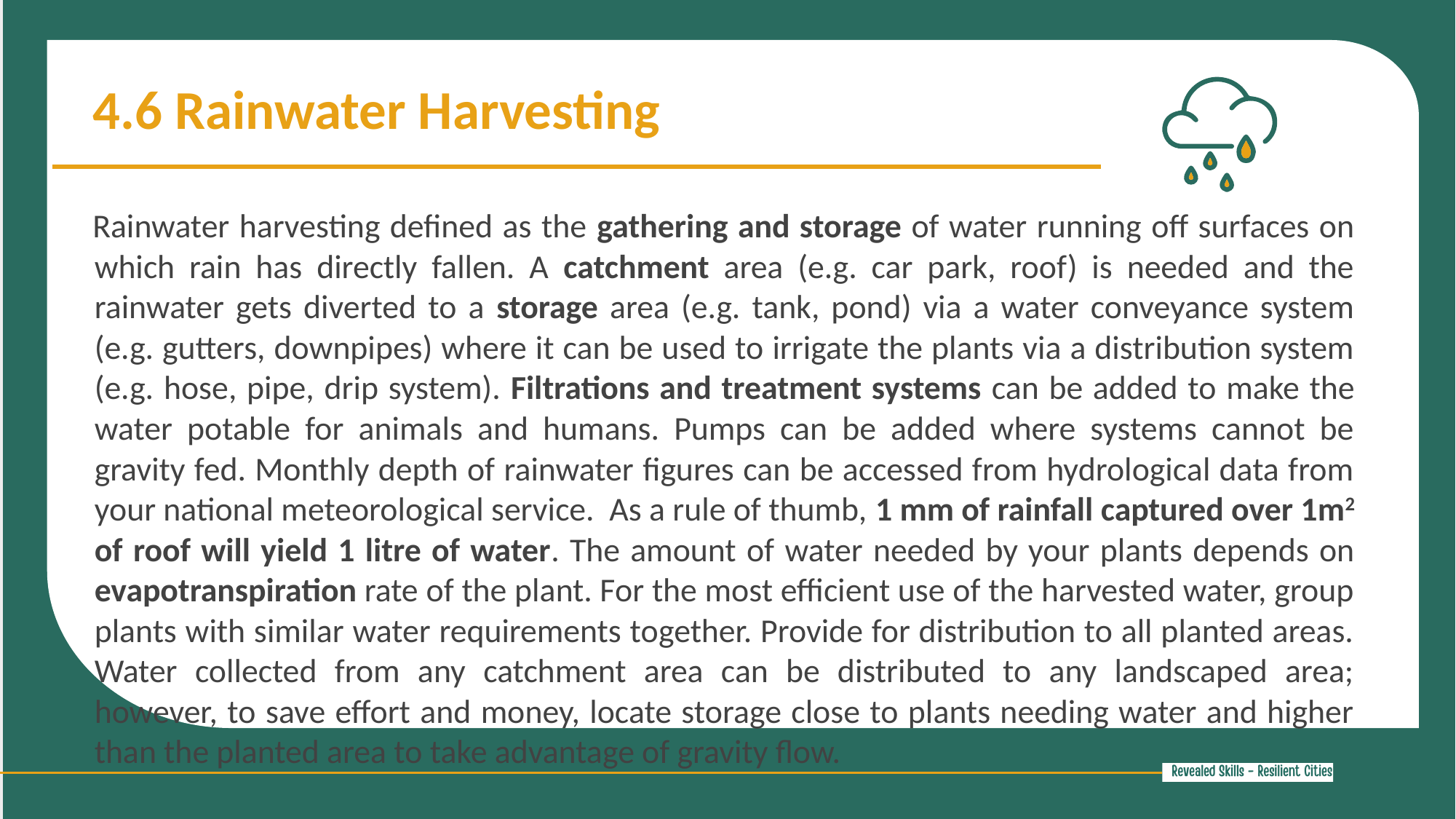

4.6 Rainwater Harvesting

Rainwater harvesting defined as the gathering and storage of water running off surfaces on which rain has directly fallen. A catchment area (e.g. car park, roof) is needed and the rainwater gets diverted to a storage area (e.g. tank, pond) via a water conveyance system (e.g. gutters, downpipes) where it can be used to irrigate the plants via a distribution system (e.g. hose, pipe, drip system). Filtrations and treatment systems can be added to make the water potable for animals and humans. Pumps can be added where systems cannot be gravity fed. Monthly depth of rainwater figures can be accessed from hydrological data from your national meteorological service.  As a rule of thumb, 1 mm of rainfall captured over 1m2 of roof will yield 1 litre of water. The amount of water needed by your plants depends on evapotranspiration rate of the plant. For the most efficient use of the harvested water, group plants with similar water requirements together. Provide for distribution to all planted areas. Water collected from any catchment area can be distributed to any landscaped area; however, to save effort and money, locate storage close to plants needing water and higher than the planted area to take advantage of gravity flow.